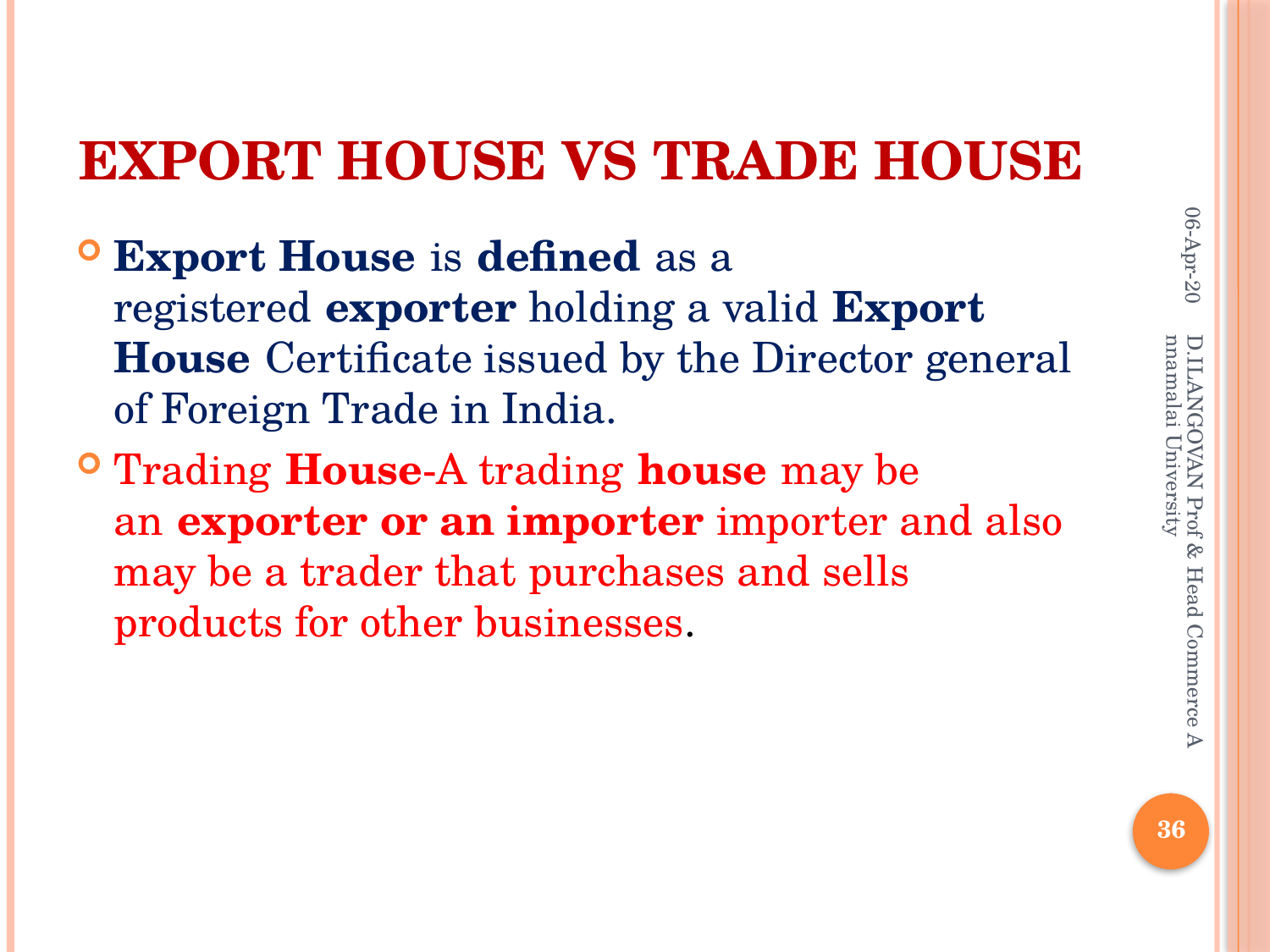

# Export House vs Trade house
06-Apr-20
Export House is defined as a registered exporter holding a valid Export House Certificate issued by the Director general of Foreign Trade in India.
Trading House-A trading house may be an exporter or an importer importer and also may be a trader that purchases and sells products for other businesses.
D.ILANGOVAN Prof & Head Commerce Annamalai University
36